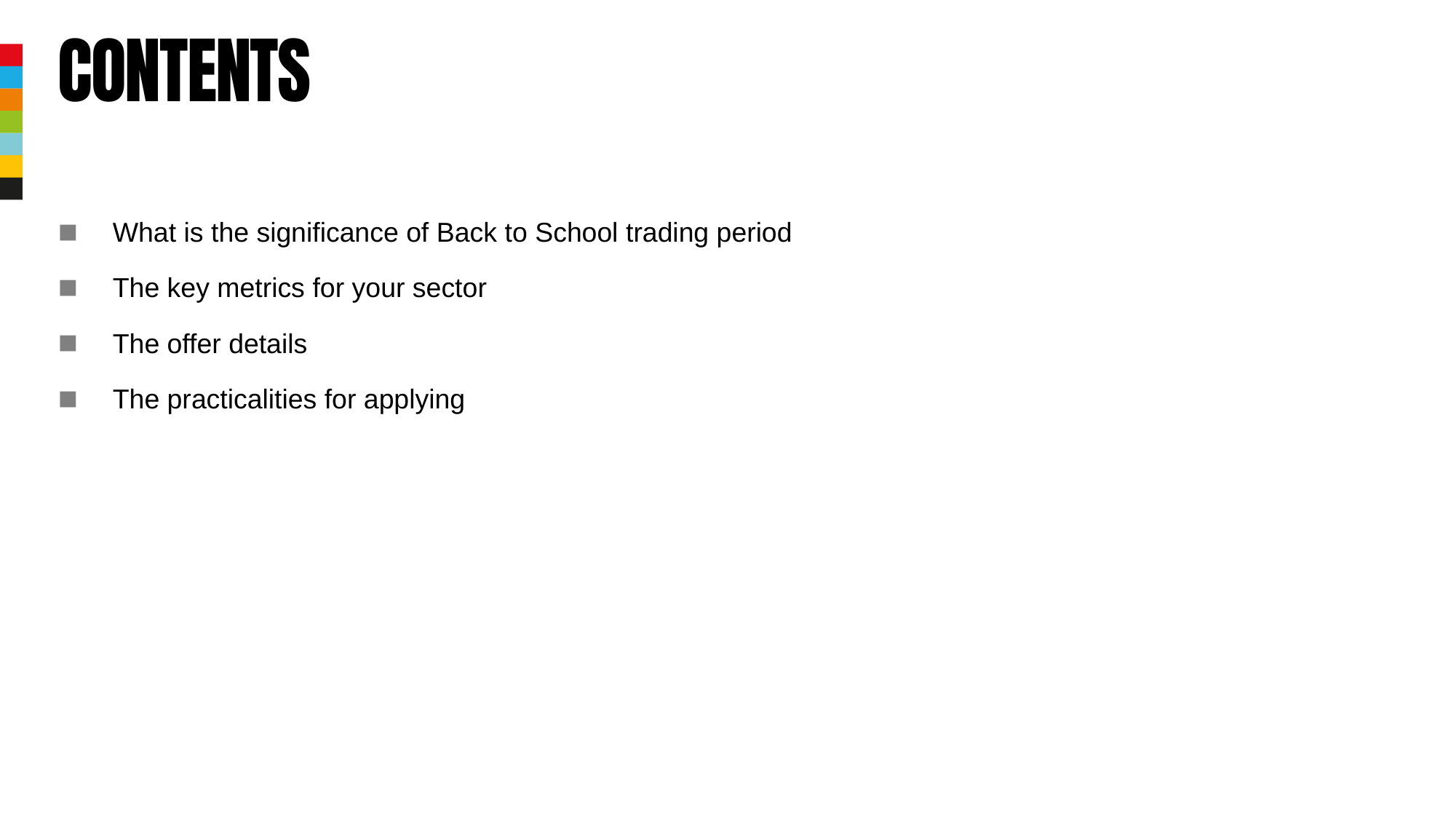

# contents

What is the significance of Back to School trading period
The key metrics for your sector
The offer details
The practicalities for applying